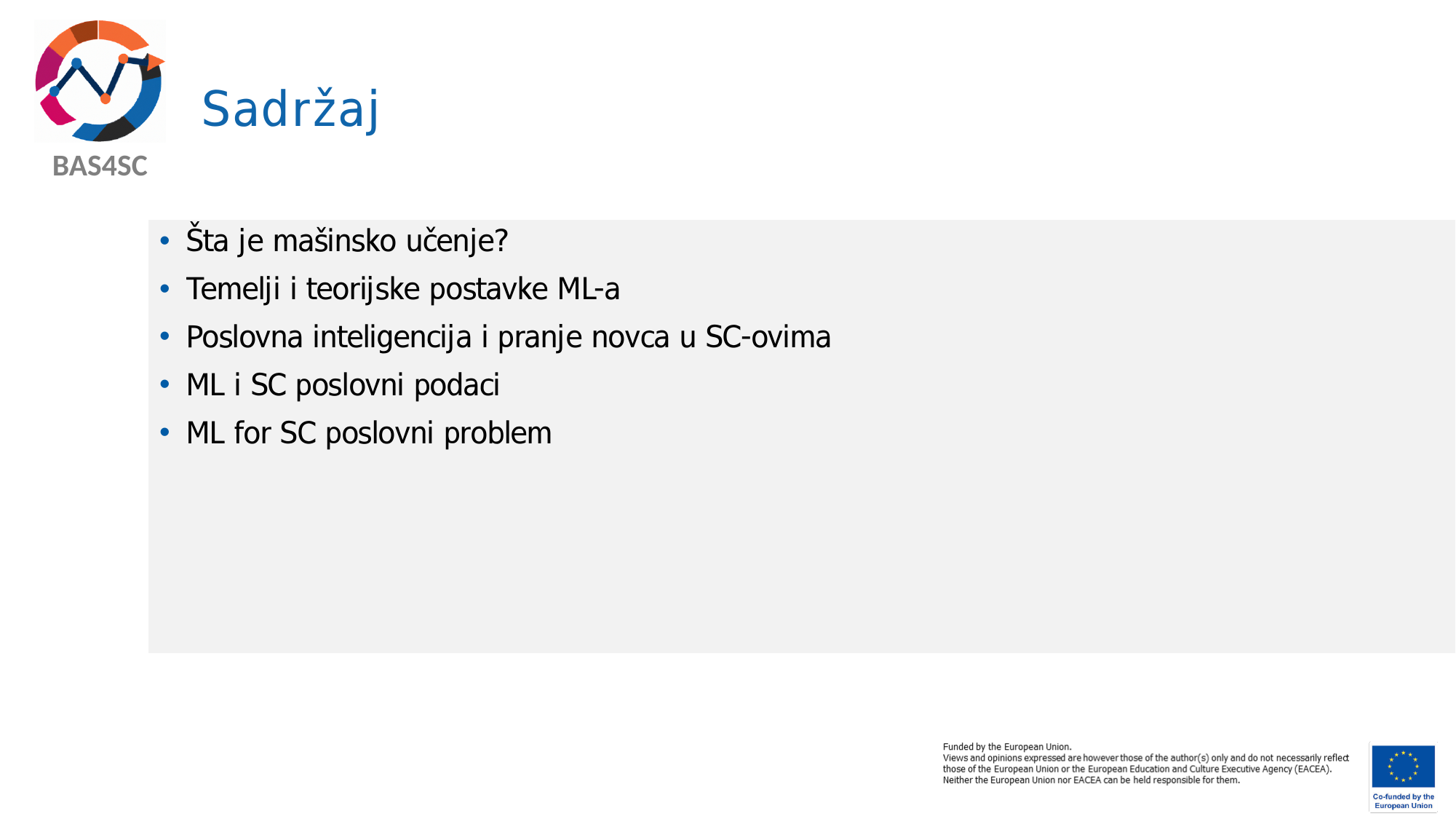

# Sadržaj
Šta je mašinsko učenje?
Temelji i teorijske postavke ML-a
Poslovna inteligencija i pranje novca u SC-ovima
ML i SC poslovni podaci
ML for SC poslovni problem